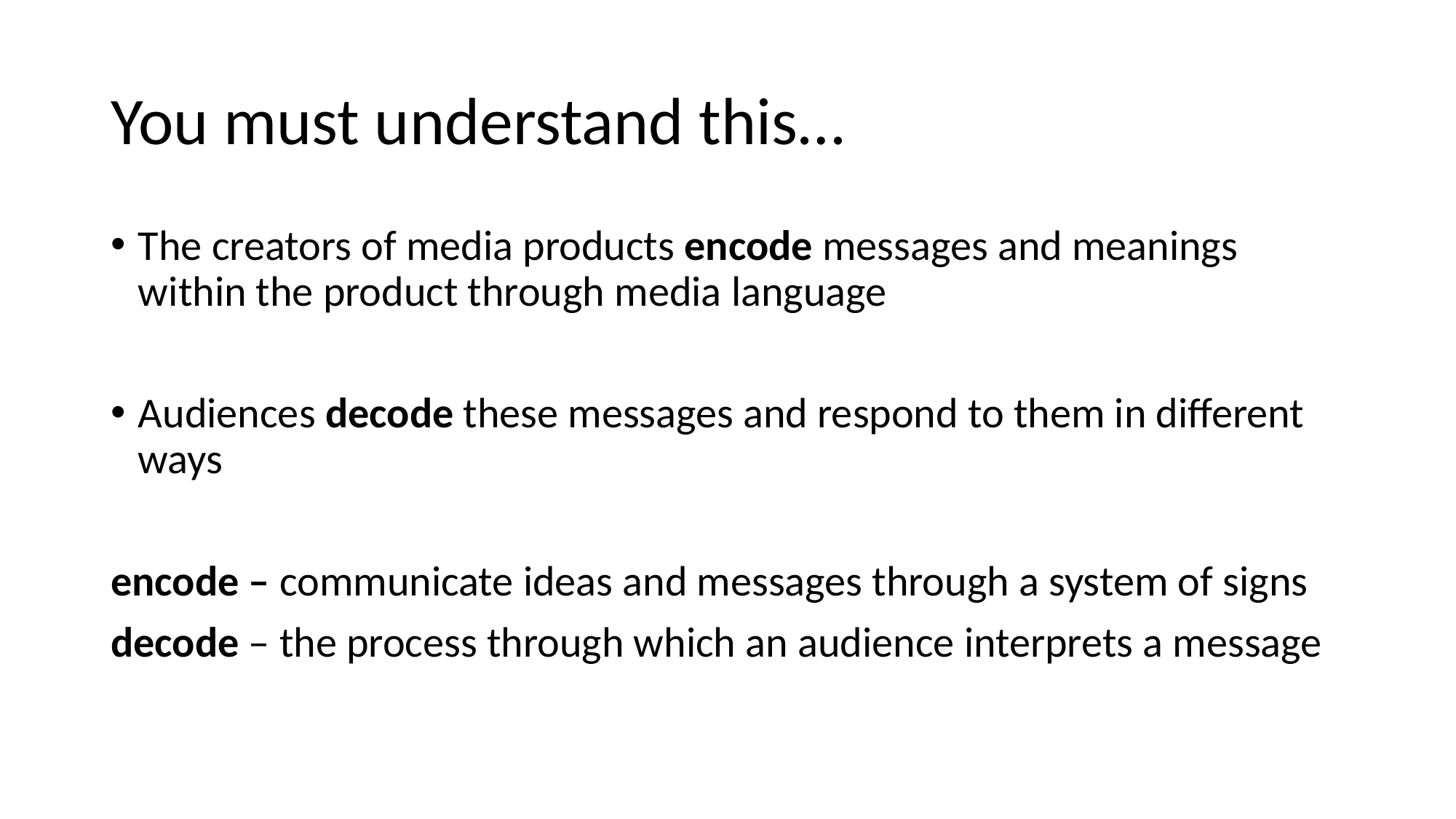

# You must understand this…
The creators of media products encode messages and meanings within the product through media language

Audiences decode these messages and respond to them in different ways

encode – communicate ideas and messages through a system of signs
decode – the process through which an audience interprets a message